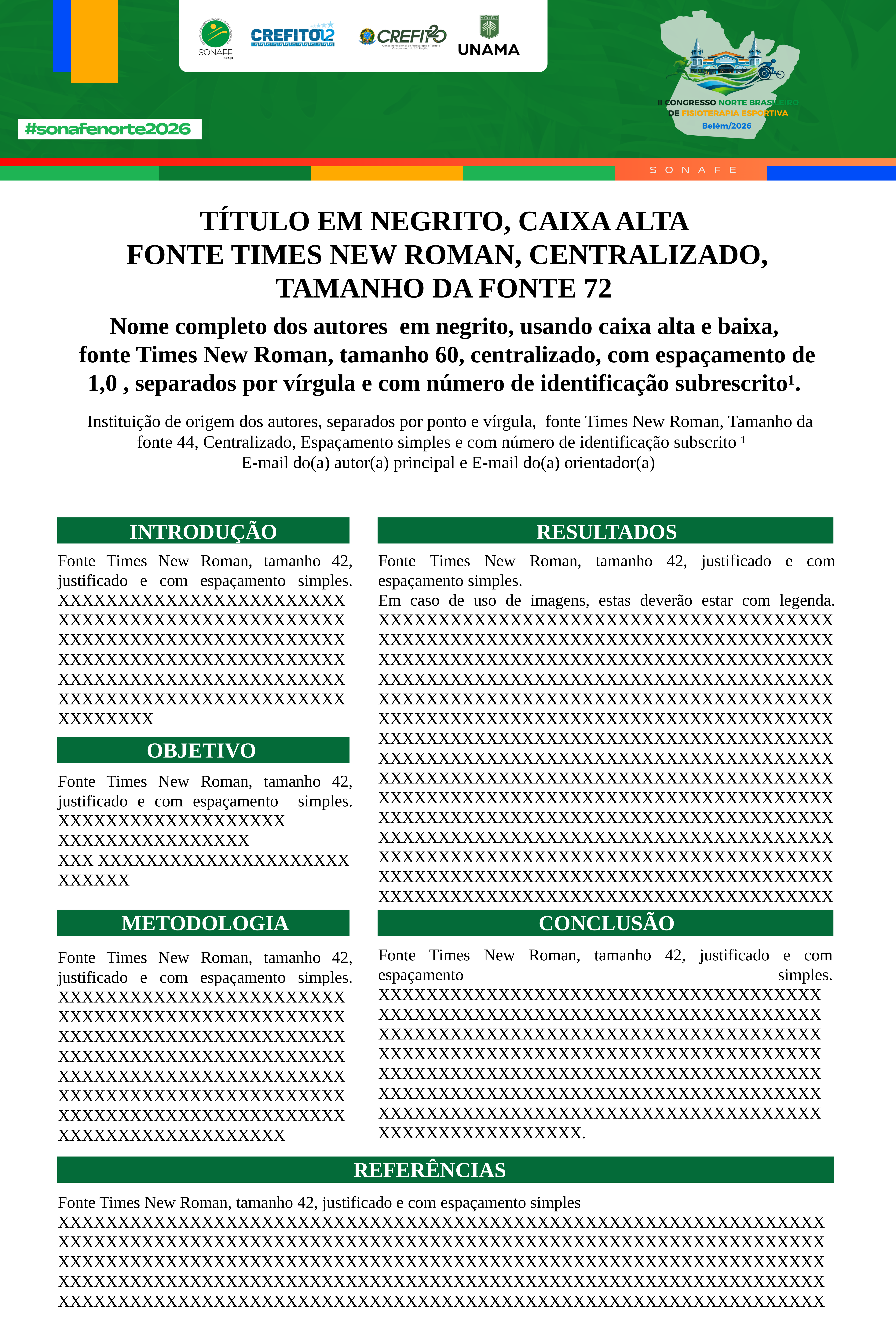

TÍTULO EM NEGRITO, CAIXA ALTA
FONTE TIMES NEW ROMAN, CENTRALIZADO, TAMANHO DA FONTE 72
Nome completo dos autores  em negrito, usando caixa alta e baixa,
fonte Times New Roman, tamanho 60, centralizado, com espaçamento de 1,0 , separados por vírgula e com número de identificação subrescrito¹.
 Instituição de origem dos autores, separados por ponto e vírgula,  fonte Times New Roman, Tamanho da fonte 44, Centralizado, Espaçamento simples e com número de identificação subscrito ¹
E-mail do(a) autor(a) principal e E-mail do(a) orientador(a)
INTRODUÇÃO
RESULTADOS

Fonte Times New Roman, tamanho 42, justificado e com espaçamento simples. XXXXXXXXXXXXXXXXXXXXXXXXXXXXXXXXXXXXXXXXXXXXXXXX
XXXXXXXXXXXXXXXXXXXXXXXXXXXXXXXXXXXXXXXXXXXXXXXXXXXXXXXXXXXXXXXXXXXXXXXXXXXXXXXXXXXXXXXXXXXXXXXXXXXXXXXX
Fonte Times New Roman, tamanho 42, justificado e com espaçamento simples.
Em caso de uso de imagens, estas deverão estar com legenda. XXXXXXXXXXXXXXXXXXXXXXXXXXXXXXXXXXXXXXXXXXXXXXXXXXXXXXXXXXXXXXXXXXXXXXXXXXXXXXXXXXXXXXXXXXXXXXXXXXXXXXXXXXXXXXXXXXXXXXXXXXXXXXXXXXXXXXXXXXXXXXXXXXXXXXXXXXXXXXXXXXXXXXXXXXXXXXXXXXXXXXXXXXXXXXXXXXXXXXXXXXXXXXXXXXXXXXXXXXXXXXXXXXXXXXXXXXXXXXXXXXXXXXXXXXXXXXXXXXXXXXXXXXXXXXXXXXXXXXXXXXXXXXXXXXXXXXXXXXXXXXXXXXXXXXXXXXXXXXXXXXXXXXXXXXXXXXXXXXXXXXXXXXXXXXXXXXXXXXXXXXXXXXXXXXXXXXXXXXXXXXXXXXXXXXXXXXXXXXXXXXXXXXXXXXXXXXXXXXXXXXXXXXXXXXXXXXXXXXXXXXXXXXXXXXXXXXXXXXXXXXXXXXXXXXXXXXXXXXXXXXXXXXXXXXXXXXXXXXXXXXXXXXXXXXXXXXXXXXXXXXXXXXXXXXXXXXXXXXXXXXXXXXXXXXXXXXXXXXXXXXXXXXXXXX
OBJETIVO

Fonte Times New Roman, tamanho 42, justificado e com espaçamento  simples. XXXXXXXXXXXXXXXXXXX
XXXXXXXXXXXXXXXX
XXX XXXXXXXXXXXXXXXXXXXXX
XXXXXX
CONCLUSÃO
METODOLOGIA

Fonte Times New Roman, tamanho 42, justificado e com espaçamento simples. XXXXXXXXXXXXXXXXXXXXXXXXXXXXXXXXXXXXXXXXXXXXXXXXXXXXXXXXXXXXXXXXXXXXXXXXXXXXXXXXXXXXXXXXXXXXXXXXXXXXXXXXXXXXXXXXXXXXXXXXXXXXXXXXXXXXXXXXXXXXXXXXXXXXXXXXXXXXXXXXXXXXXXXXXXXXXXXXXXXXXXXXXXXXXXXXXXXXXXXXXXXXXXXXXXXXXXXXXXXXXXXXXXXXXXXXXXXXXXXXXXXXXXXXXXXXXXXXXXXXXXXXXXXXXXXXXXXX.
Fonte Times New Roman, tamanho 42, justificado e com espaçamento simples. XXXXXXXXXXXXXXXXXXXXXXXXXXXXXXXXXXXXXXXXXXXXXXXXXXXXXXXXXXXXXXXXXXXXXXXXXXXXXXXXXXXXXXXXXXXXXXXXXXXXXXXXXXXXXXXXXXXXXXXXXXXXXXXXXXXXXXXXXXXXXXXXXXXXXXXXXXXXXXXXXXXXXXXXXXXXXXXXXXXXXXXXXXX
REFERÊNCIAS

Fonte Times New Roman, tamanho 42, justificado e com espaçamento simples
XXXXXXXXXXXXXXXXXXXXXXXXXXXXXXXXXXXXXXXXXXXXXXXXXXXXXXXXXXXXXXXXXXXXXXXXXXXXXXXXXXXXXXXXXXXXXXXXXXXXXXXXXXXXXXXXXXXXXXXXXXXXXXXX
XXXXXXXXXXXXXXXXXXXXXXXXXXXXXXXXXXXXXXXXXXXXXXXXXXXXXXXXXXXXXXXXXXXXXXXXXXXXXXXXXXXXXXXXXXXXXXXXXXXXXXXXXXXXXXXXXXXXXXXXXXXXXXXX
XXXXXXXXXXXXXXXXXXXXXXXXXXXXXXXXXXXXXXXXXXXXXXXXXXXXXXXXXXXXXXXX